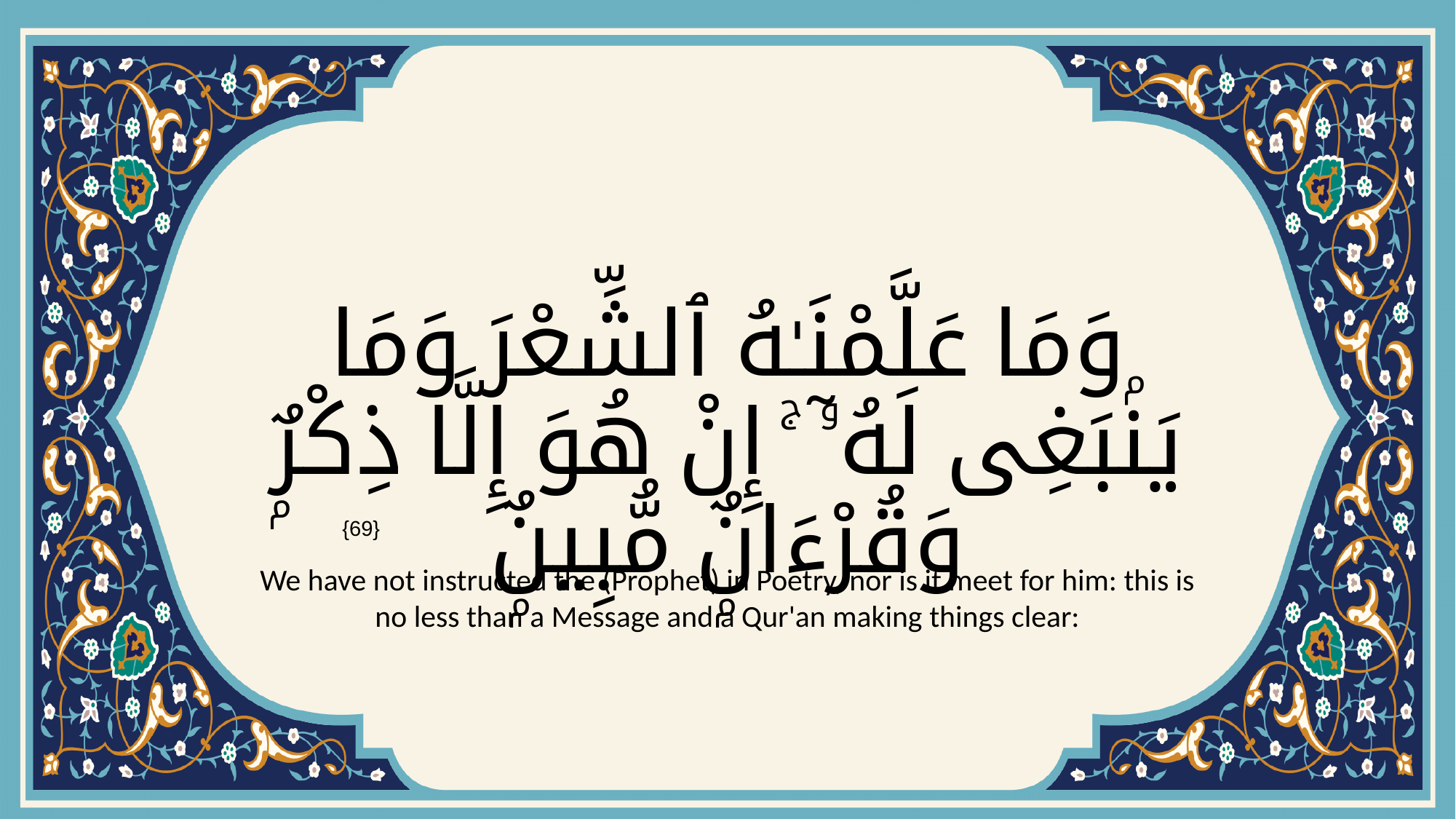

# وَمَا عَلَّمْنَـٰهُ ٱلشِّعْرَ وَمَا يَنۢبَغِى لَهُۥٓ ۚ إِنْ هُوَ إِلَّا ذِكْرٌۭ وَقُرْءَانٌۭ مُّبِينٌۭ
{69}
We have not instructed the (Prophet) in Poetry, nor is it meet for him: this is no less than a Message and a Qur'an making things clear: